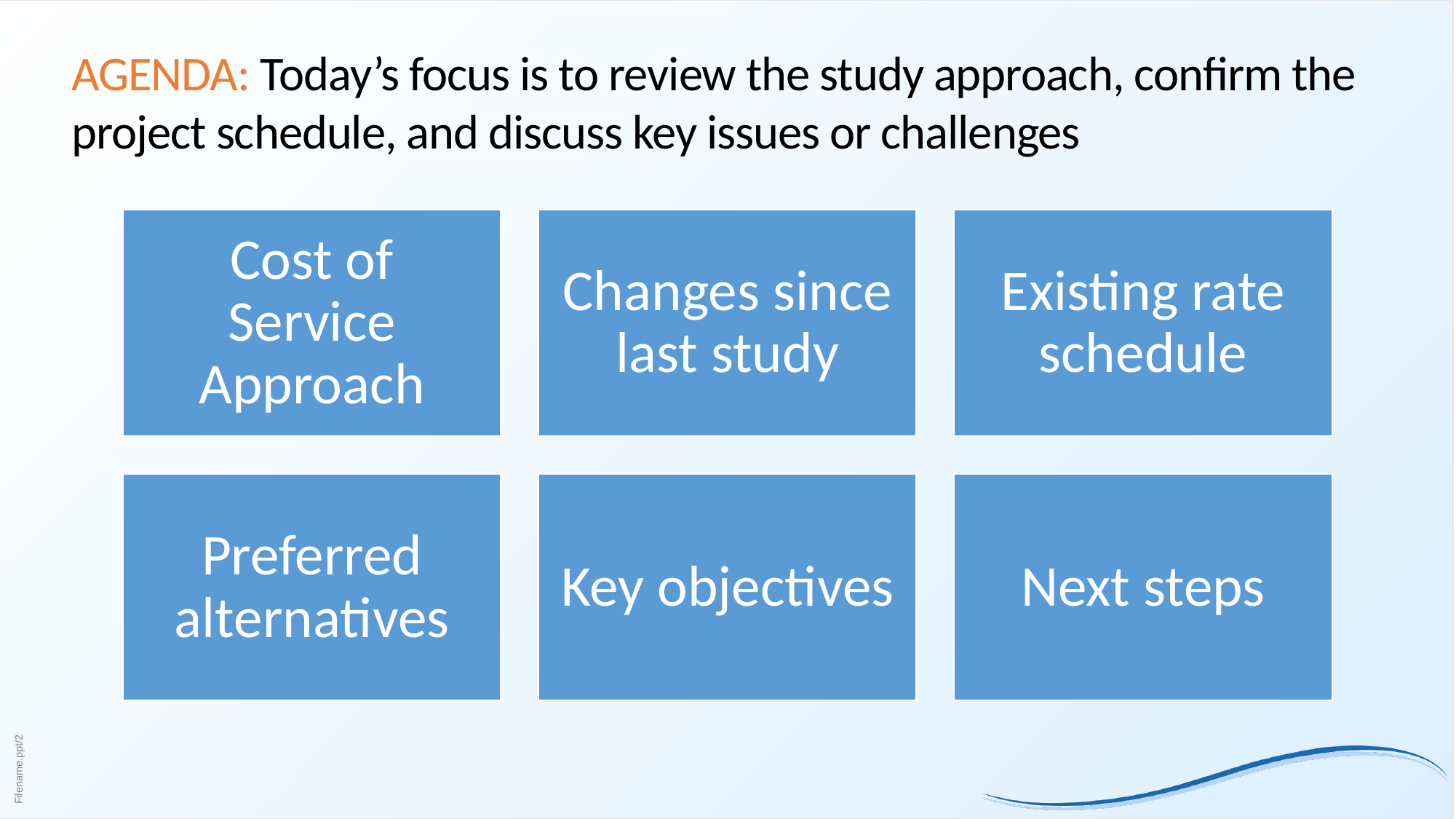

# Agenda: Today’s focus is to review the study approach, confirm the project schedule, and discuss key issues or challenges
Cost of Service Approach
Changes since last study
Existing rate schedule
Preferred alternatives
Key objectives
Next steps